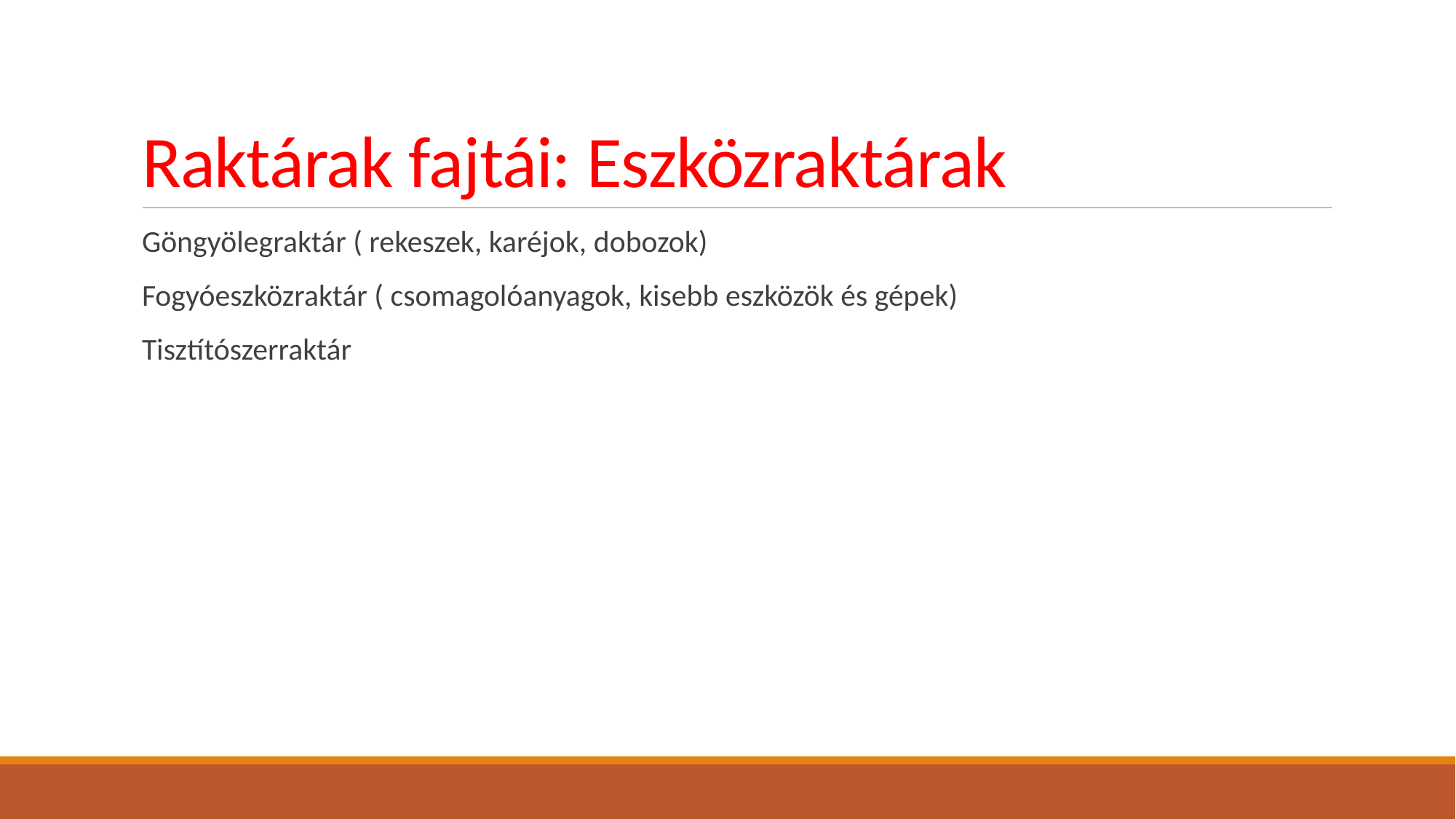

# Raktárak fajtái: Eszközraktárak
Göngyölegraktár ( rekeszek, karéjok, dobozok)
Fogyóeszközraktár ( csomagolóanyagok, kisebb eszközök és gépek)
Tisztítószerraktár